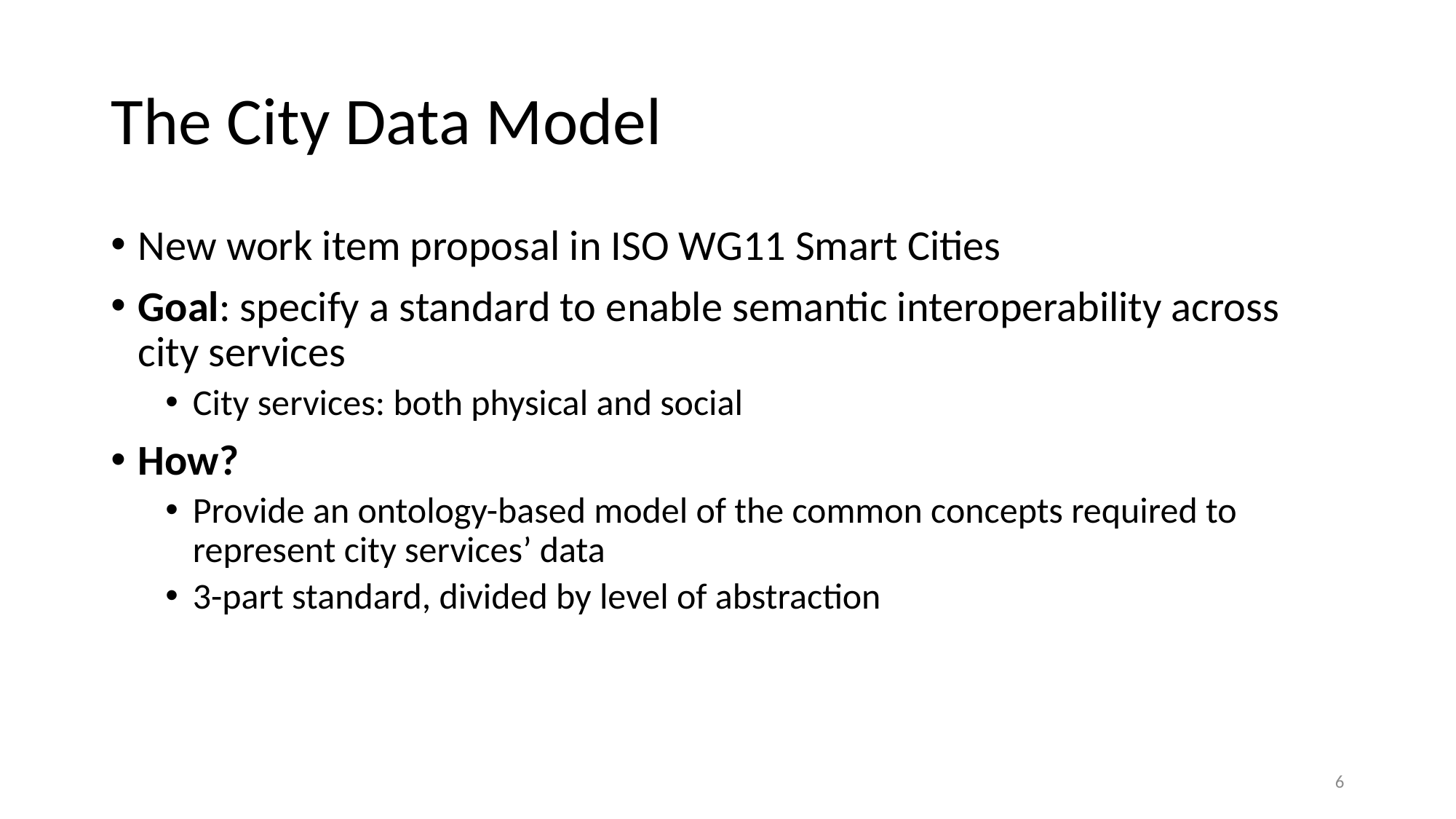

# The City Data Model
New work item proposal in ISO WG11 Smart Cities
Goal: specify a standard to enable semantic interoperability across city services
City services: both physical and social
How?
Provide an ontology-based model of the common concepts required to represent city services’ data
3-part standard, divided by level of abstraction

6